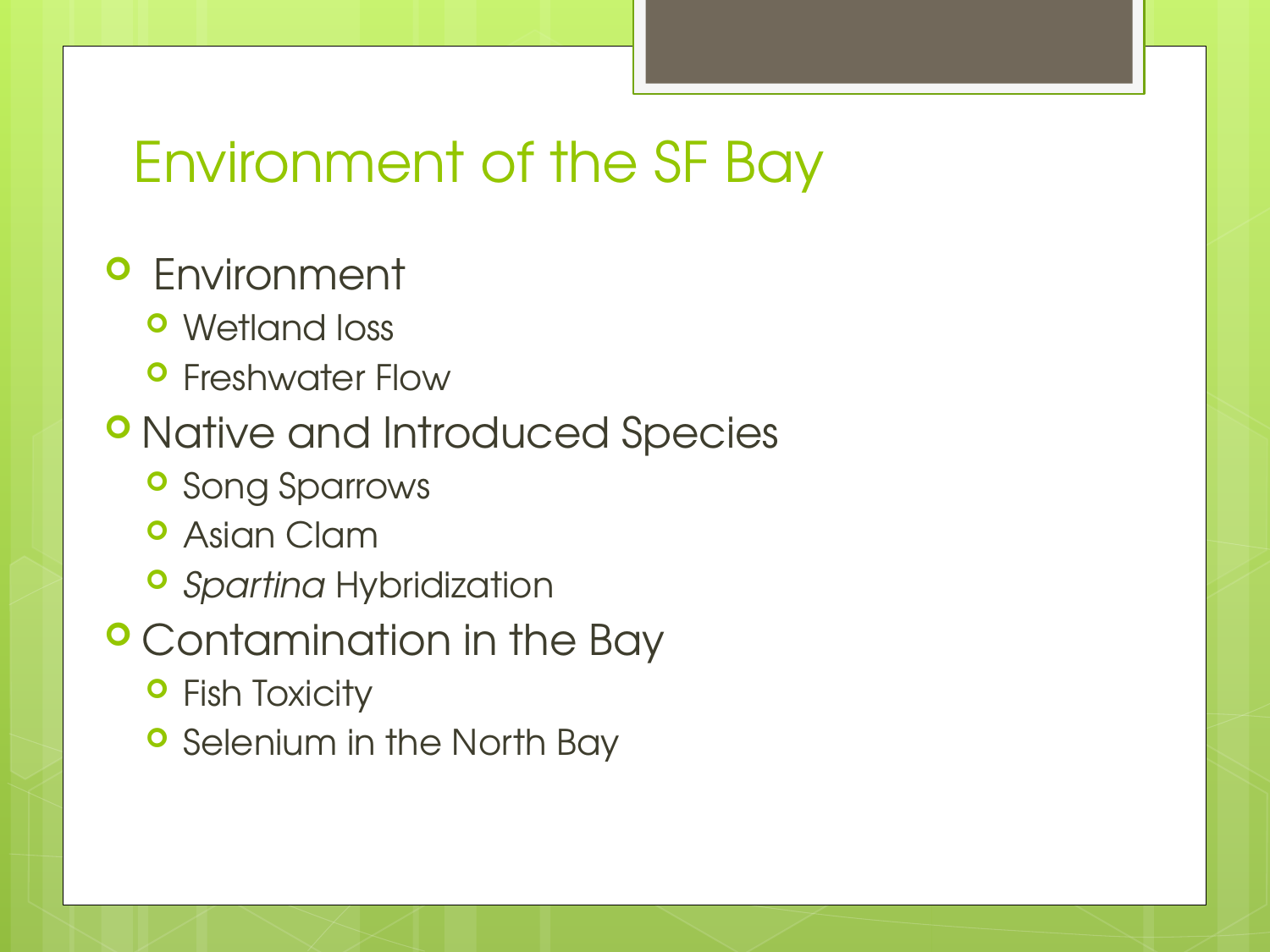

# Environment of the SF Bay
 Environment
Wetland loss
Freshwater Flow
Native and Introduced Species
Song Sparrows
Asian Clam
Spartina Hybridization
Contamination in the Bay
Fish Toxicity
Selenium in the North Bay